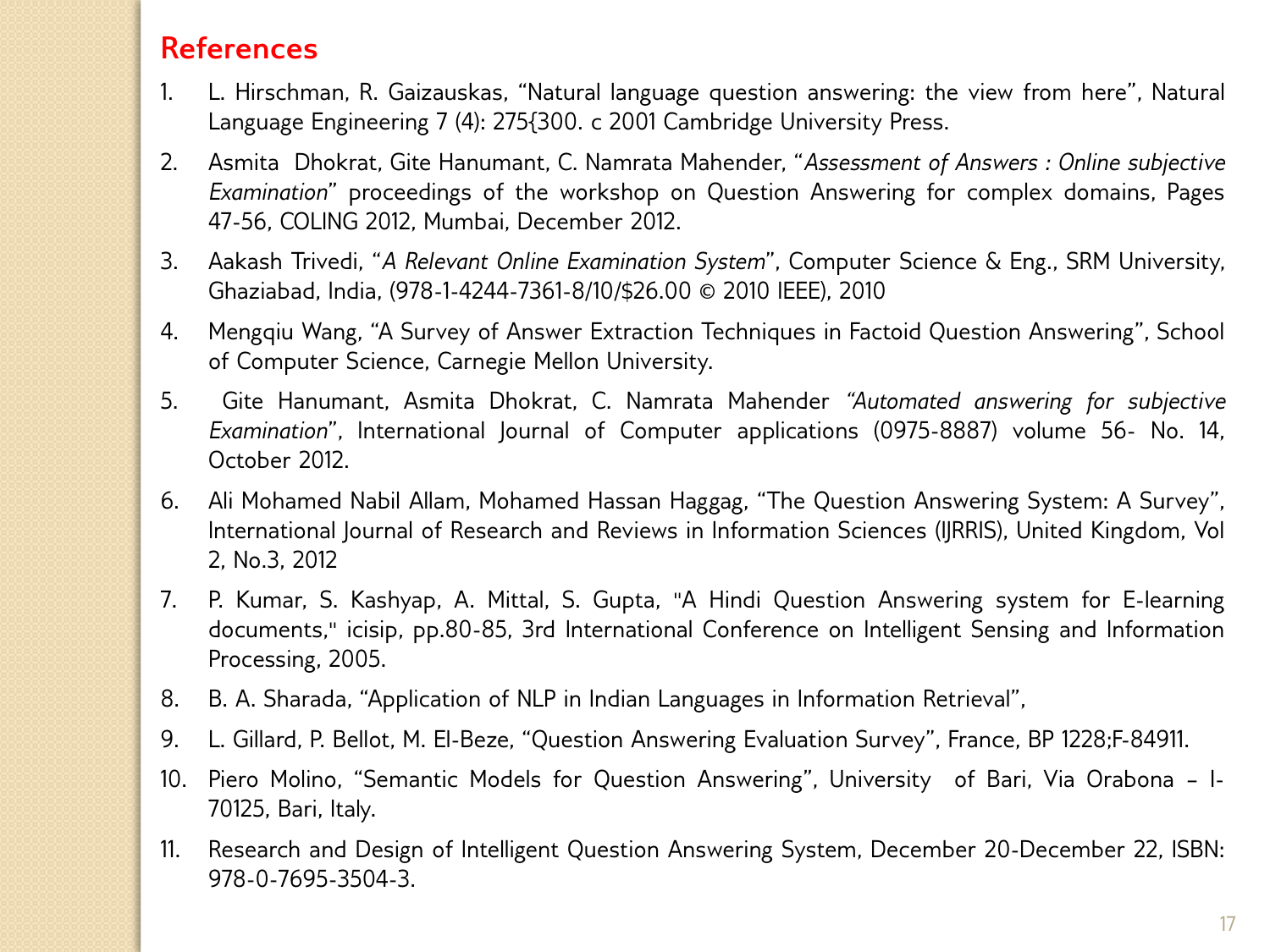

References
L. Hirschman, R. Gaizauskas, “Natural language question answering: the view from here”, Natural Language Engineering 7 (4): 275{300. c 2001 Cambridge University Press.
Asmita  Dhokrat, Gite Hanumant, C. Namrata Mahender, “Assessment of Answers : Online subjective Examination” proceedings of the workshop on Question Answering for complex domains, Pages 47-56, COLING 2012, Mumbai, December 2012.
Aakash Trivedi, “A Relevant Online Examination System”, Computer Science & Eng., SRM University, Ghaziabad, India, (978-1-4244-7361-8/10/$26.00 © 2010 IEEE), 2010
Mengqiu Wang, “A Survey of Answer Extraction Techniques in Factoid Question Answering”, School of Computer Science, Carnegie Mellon University.
 Gite Hanumant, Asmita Dhokrat, C. Namrata Mahender “Automated answering for subjective Examination”, International Journal of Computer applications (0975-8887) volume 56- No. 14, October 2012.
Ali Mohamed Nabil Allam, Mohamed Hassan Haggag, “The Question Answering System: A Survey”, International Journal of Research and Reviews in Information Sciences (IJRRIS), United Kingdom, Vol 2, No.3, 2012
P. Kumar, S. Kashyap, A. Mittal, S. Gupta, "A Hindi Question Answering system for E-learning documents," icisip, pp.80-85, 3rd International Conference on Intelligent Sensing and Information Processing, 2005.
B. A. Sharada, “Application of NLP in Indian Languages in Information Retrieval”,
L. Gillard, P. Bellot, M. El-Beze, “Question Answering Evaluation Survey”, France, BP 1228;F-84911.
Piero Molino, “Semantic Models for Question Answering”, University  of Bari, Via Orabona – I-70125, Bari, Italy.
Research and Design of Intelligent Question Answering System, December 20-December 22, ISBN: 978-0-7695-3504-3.

17